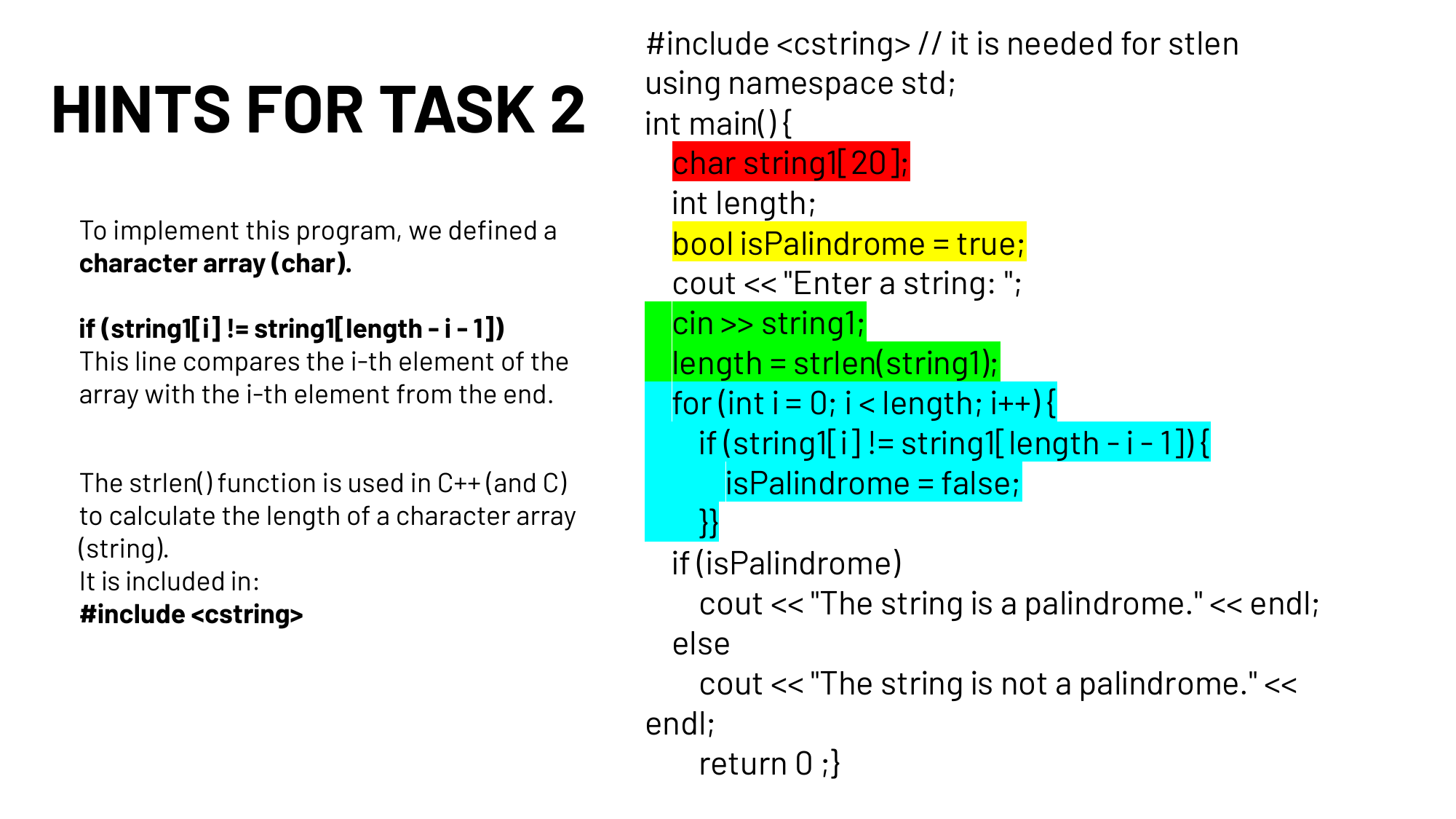

#include <cstring> // it is needed for stlen
using namespace std;
int main() {
    char string1[20];
    int length;
    bool isPalindrome = true;
    cout << "Enter a string: ";
    cin >> string1;
    length = strlen(string1);
    for (int i = 0; i < length; i++) {
        if (string1[i] != string1[length - i - 1]) {
            isPalindrome = false;
        }}
    if (isPalindrome)
        cout << "The string is a palindrome." << endl;
    else
        cout << "The string is not a palindrome." << endl;
        return 0 ;}
# HINTS FOR TASK 2
To implement this program, we defined a character array (char).

if (string1[i] != string1[length - i - 1])
This line compares the i-th element of the array with the i-th element from the end.
The strlen() function is used in C++ (and C) to calculate the length of a character array (string).
It is included in:
#include <cstring>